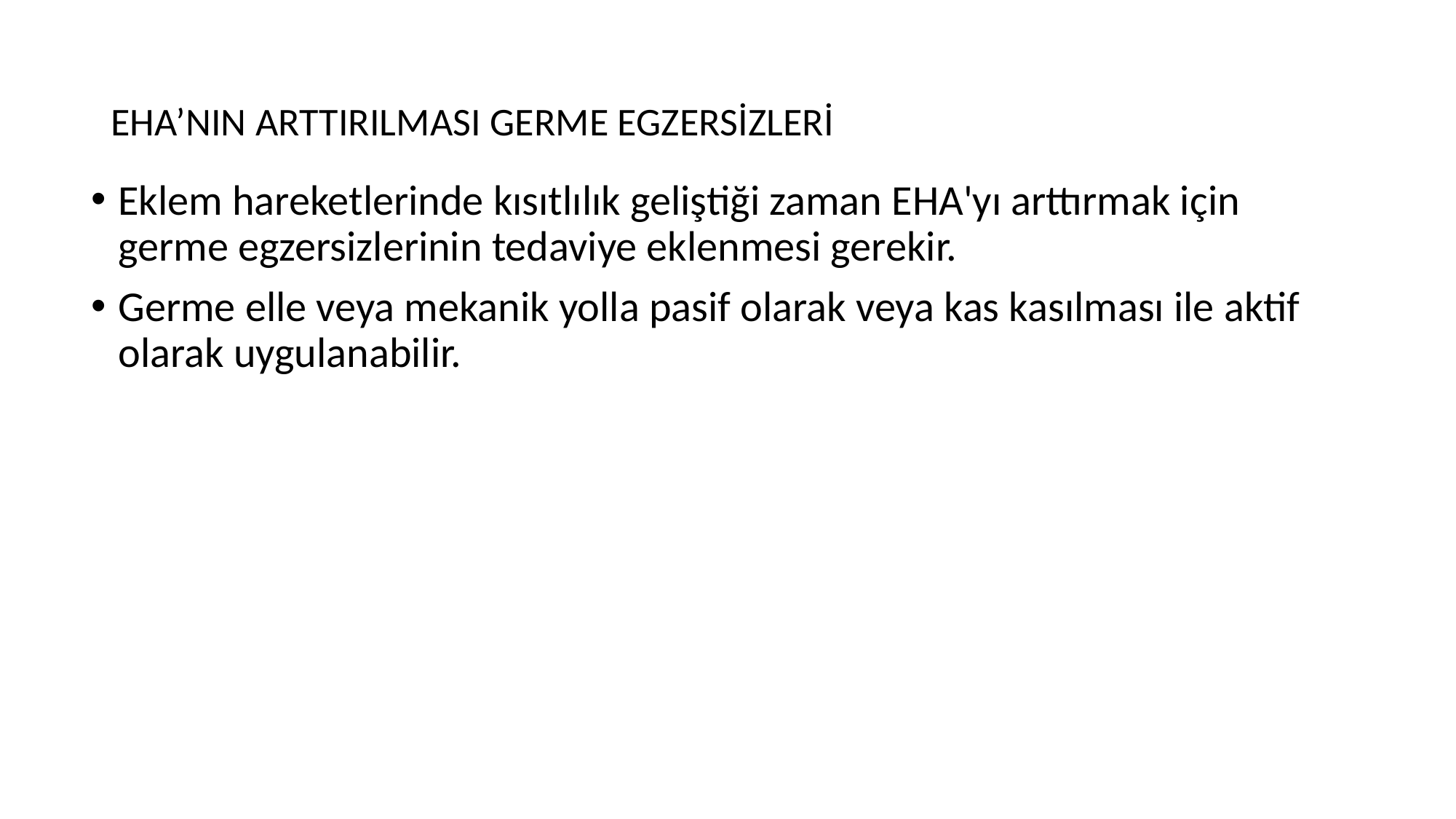

# EHA’NIN ARTTIRILMASI GERME EGZERSİZLERİ
Eklem hareketlerinde kısıtlılık geliştiği zaman EHA'yı arttırmak için germe egzersizlerinin tedaviye eklenmesi gerekir.
Germe elle veya mekanik yolla pasif olarak veya kas kasılması ile aktif olarak uygulanabilir.